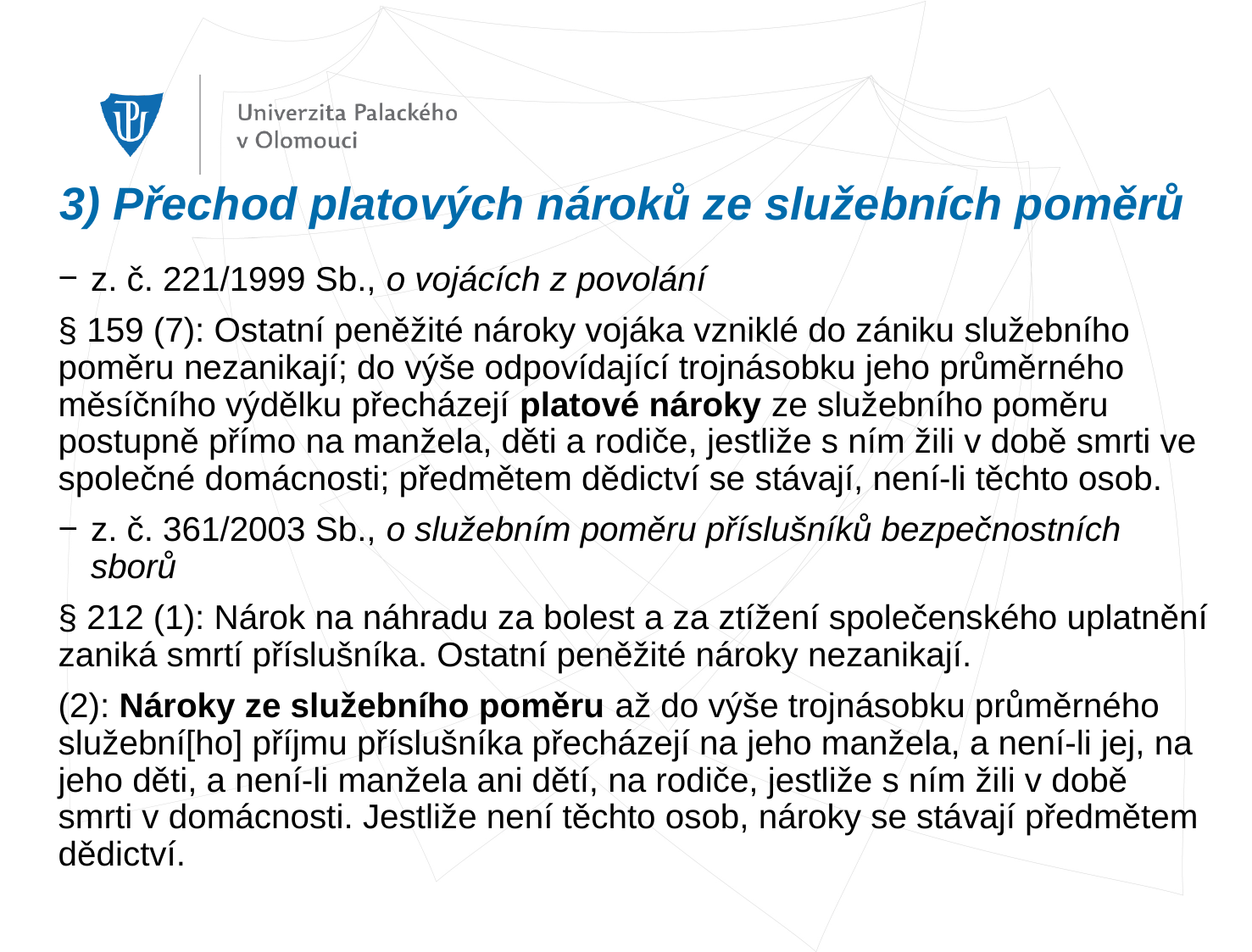

# 3) Přechod platových nároků ze služebních poměrů
z. č. 221/1999 Sb., o vojácích z povolání
§ 159 (7): Ostatní peněžité nároky vojáka vzniklé do zániku služebního poměru nezanikají; do výše odpovídající trojnásobku jeho průměrného měsíčního výdělku přecházejí platové nároky ze služebního poměru postupně přímo na manžela, děti a rodiče, jestliže s ním žili v době smrti ve společné domácnosti; předmětem dědictví se stávají, není-li těchto osob.
z. č. 361/2003 Sb., o služebním poměru příslušníků bezpečnostních sborů
§ 212 (1): Nárok na náhradu za bolest a za ztížení společenského uplatnění zaniká smrtí příslušníka. Ostatní peněžité nároky nezanikají.
(2): Nároky ze služebního poměru až do výše trojnásobku průměrného služební[ho] příjmu příslušníka přecházejí na jeho manžela, a není-li jej, na jeho děti, a není-li manžela ani dětí, na rodiče, jestliže s ním žili v době smrti v domácnosti. Jestliže není těchto osob, nároky se stávají předmětem dědictví.